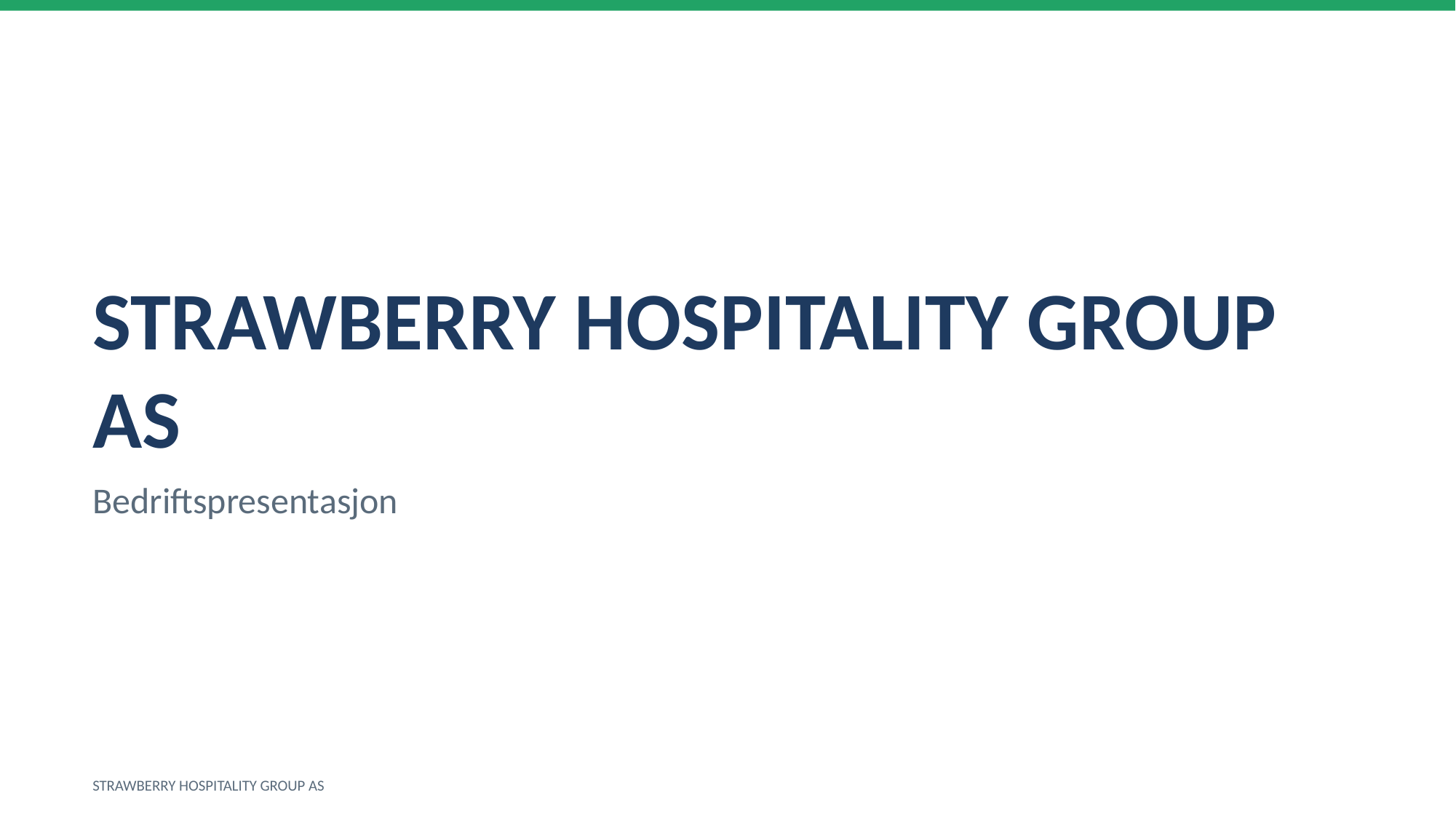

STRAWBERRY HOSPITALITY GROUP AS
Bedriftspresentasjon
STRAWBERRY HOSPITALITY GROUP AS